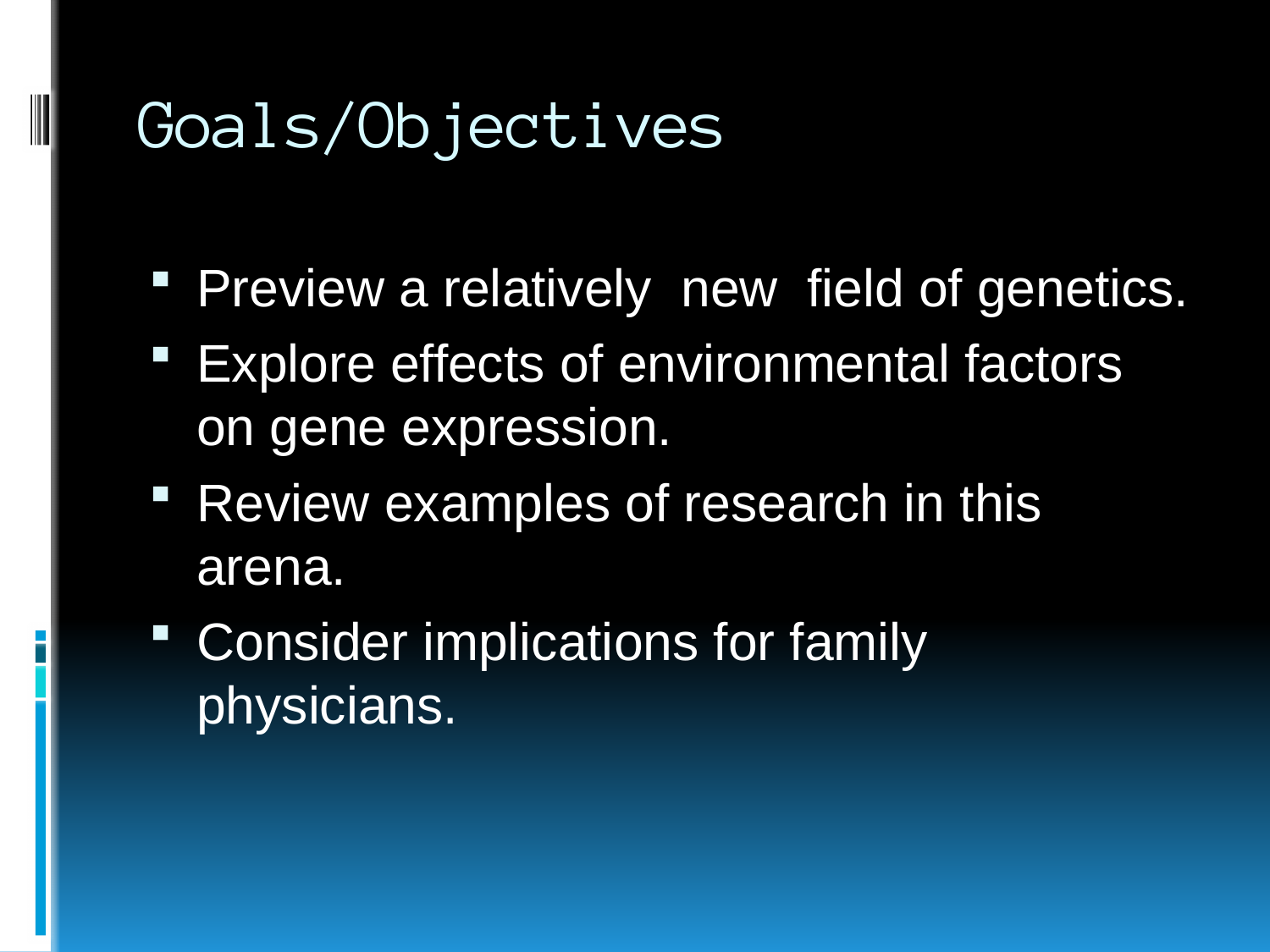

# Goals/Objectives
Preview a relatively  new  field of genetics.
Explore effects of environmental factors on gene expression.
Review examples of research in this arena.
Consider implications for family physicians.